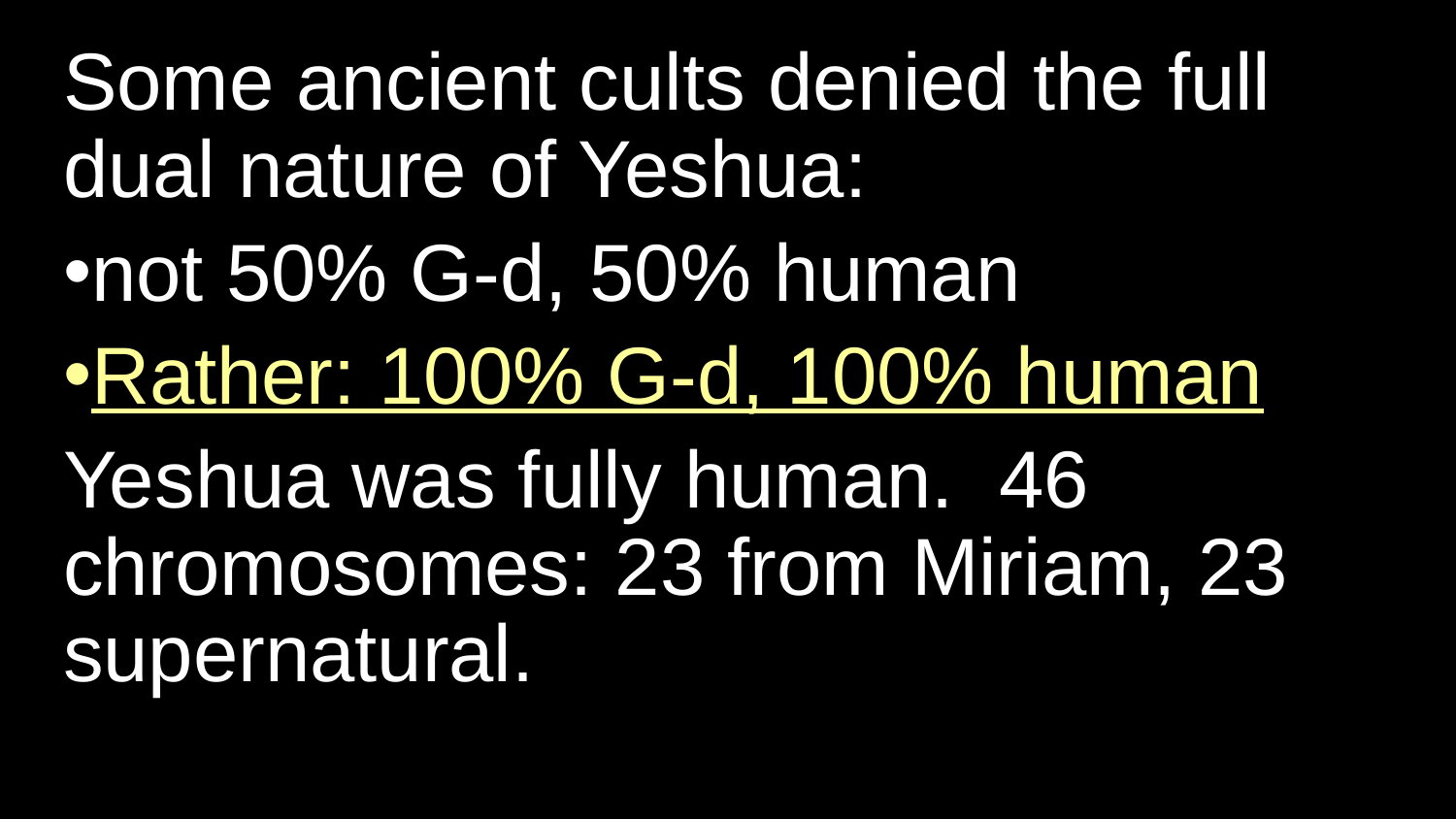

Some ancient cults denied the full dual nature of Yeshua:
not 50% G-d, 50% human
Rather: 100% G-d, 100% human
Yeshua was fully human.  46 chromosomes: 23 from Miriam, 23 supernatural.